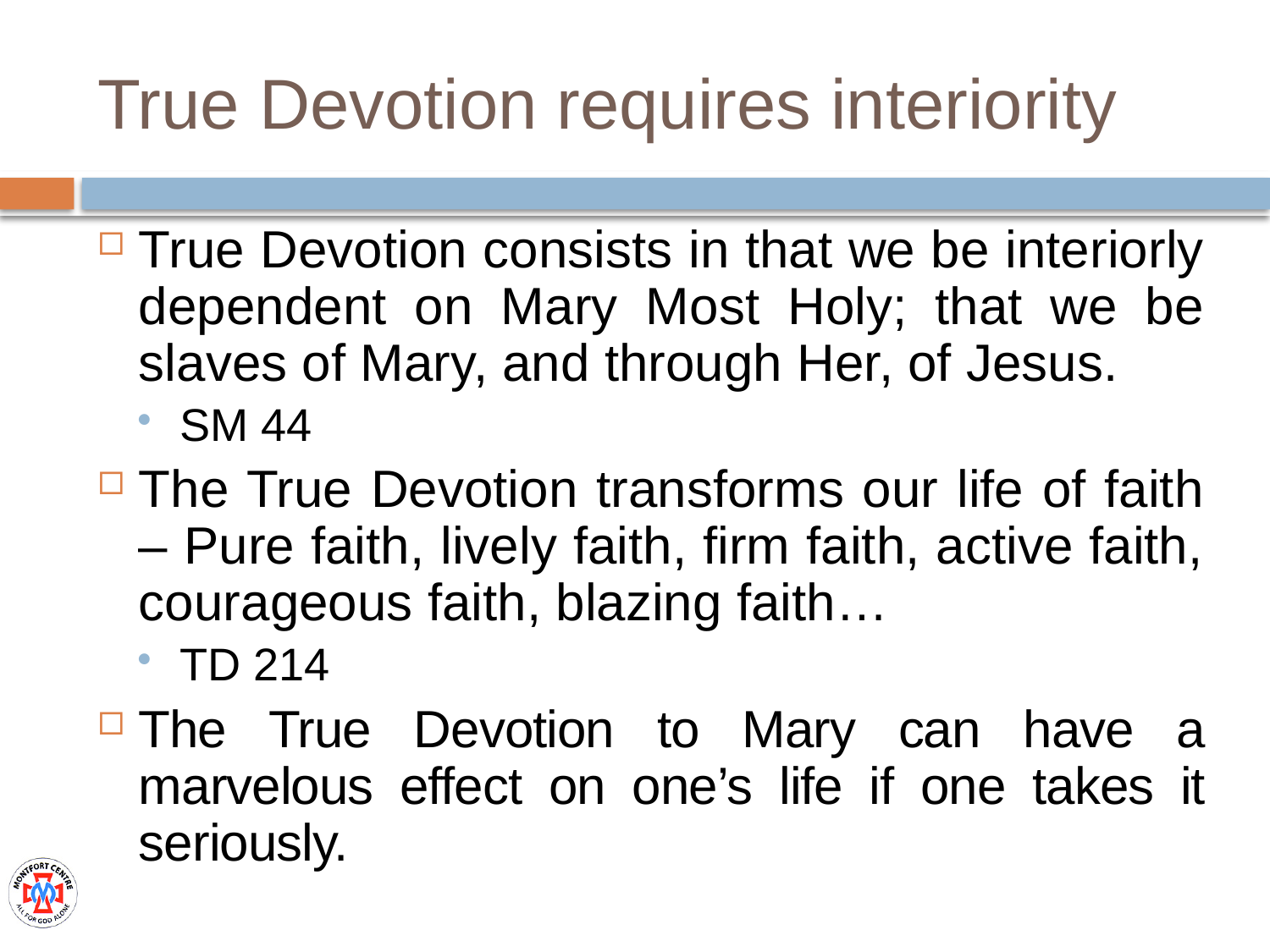

# True Devotion requires interiority
True Devotion consists in that we be interiorly dependent on Mary Most Holy; that we be slaves of Mary, and through Her, of Jesus.
SM 44
The True Devotion transforms our life of faith – Pure faith, lively faith, firm faith, active faith, courageous faith, blazing faith…
TD 214
The True Devotion to Mary can have a marvelous effect on one’s life if one takes it seriously.